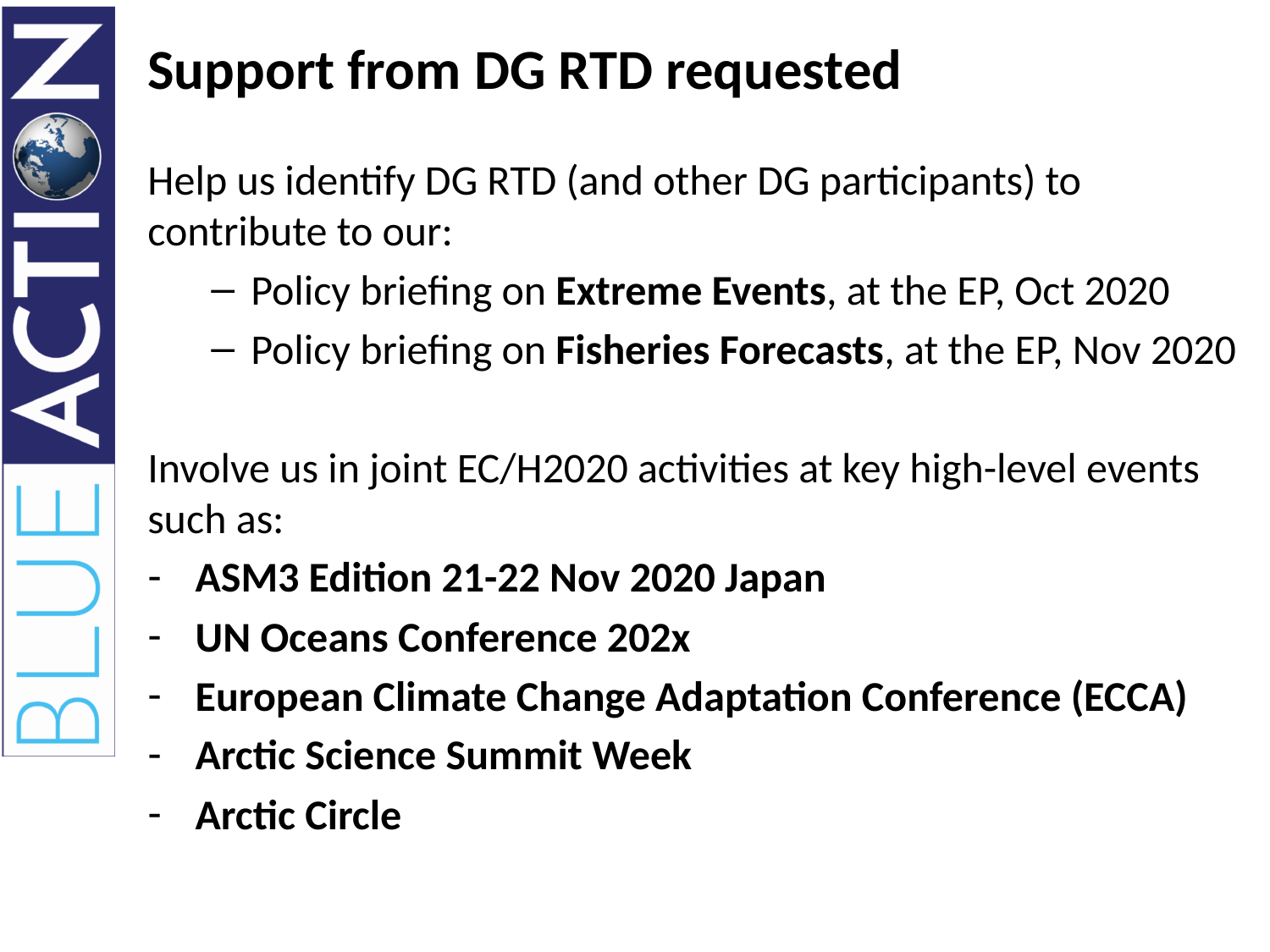

# Support from DG RTD requested
Help us identify DG RTD (and other DG participants) to contribute to our:
Policy briefing on Extreme Events, at the EP, Oct 2020
Policy briefing on Fisheries Forecasts, at the EP, Nov 2020

Involve us in joint EC/H2020 activities at key high-level events such as:
ASM3 Edition 21-22 Nov 2020 Japan
UN Oceans Conference 202x
European Climate Change Adaptation Conference (ECCA)
Arctic Science Summit Week
Arctic Circle